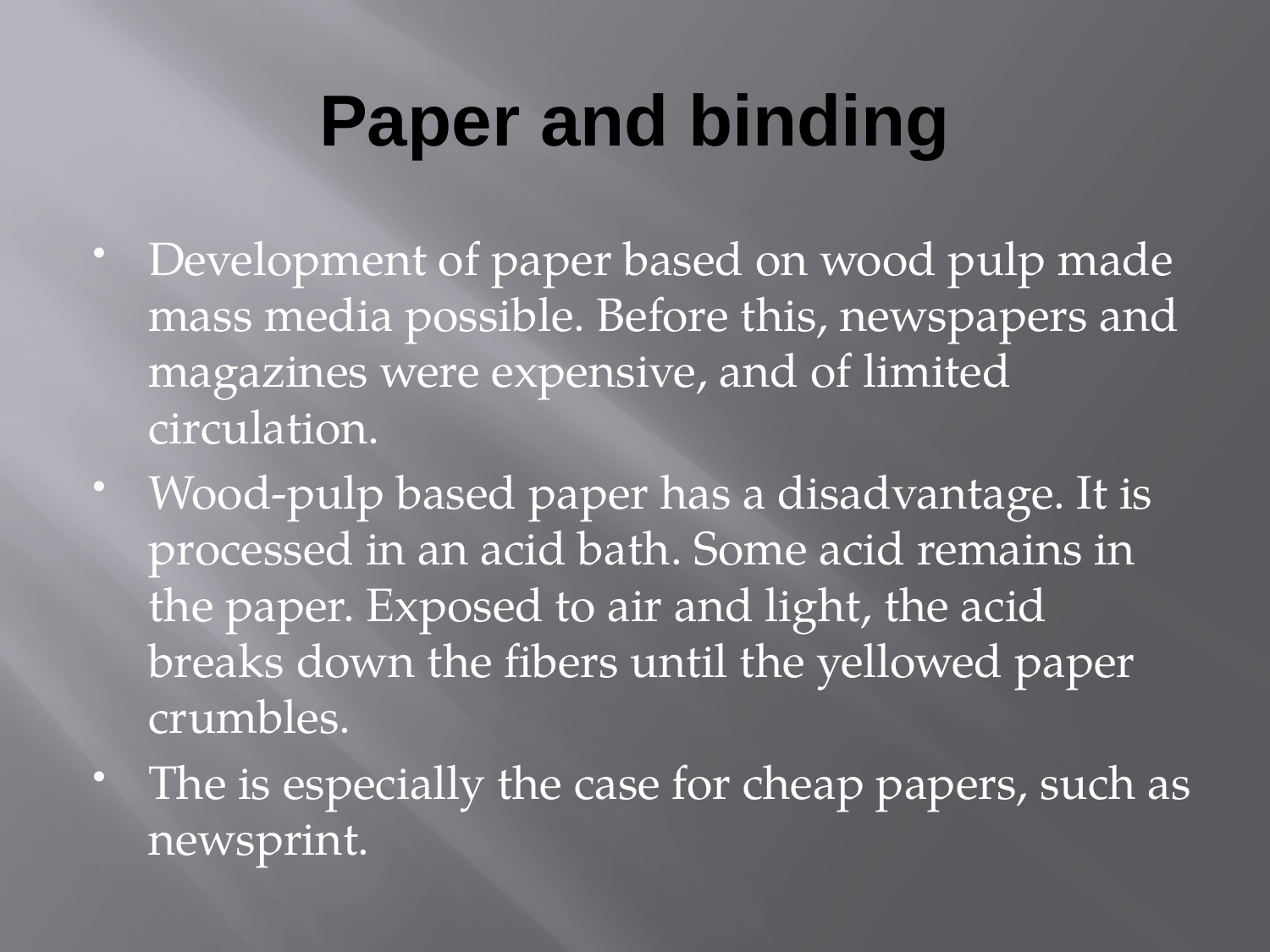

# Paper and binding
Development of paper based on wood pulp made mass media possible. Before this, newspapers and magazines were expensive, and of limited circulation.
Wood-pulp based paper has a disadvantage. It is processed in an acid bath. Some acid remains in the paper. Exposed to air and light, the acid breaks down the fibers until the yellowed paper crumbles.
The is especially the case for cheap papers, such as newsprint.